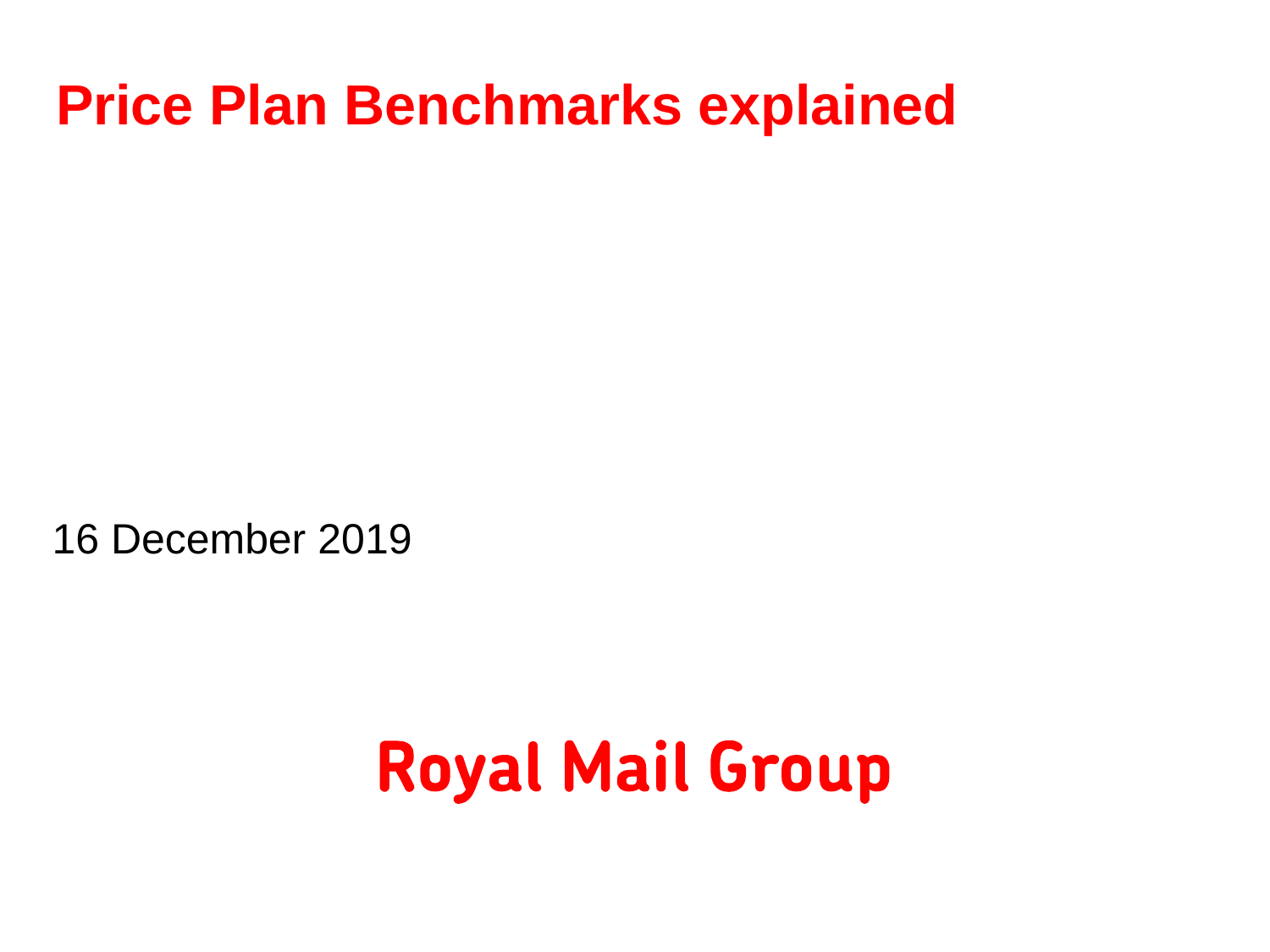

# Price Plan Benchmarks explained

16 December 2019